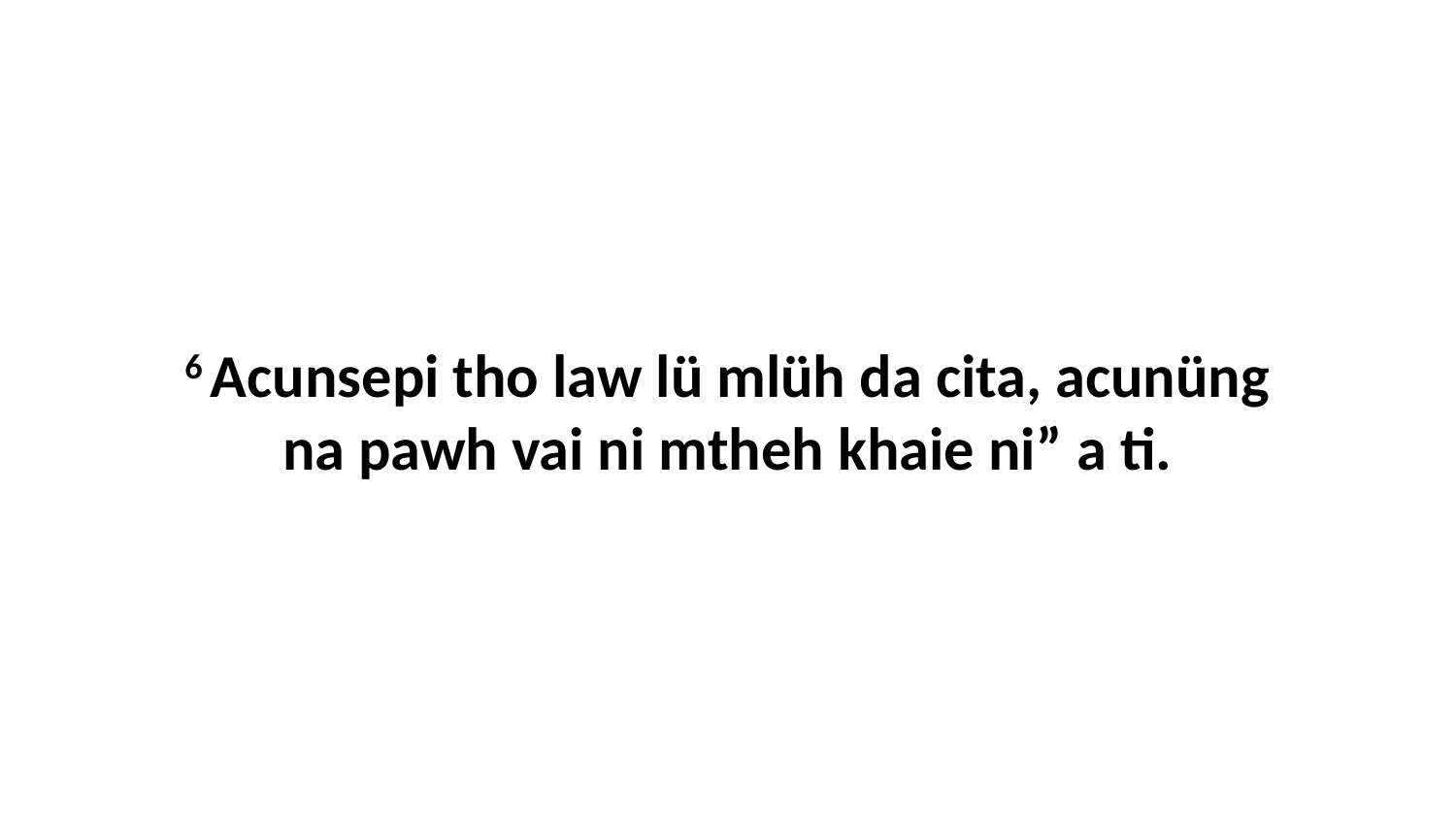

6 Acunsepi tho law lü mlüh da cita, acunüng na pawh vai ni mtheh khaie ni” a ti.